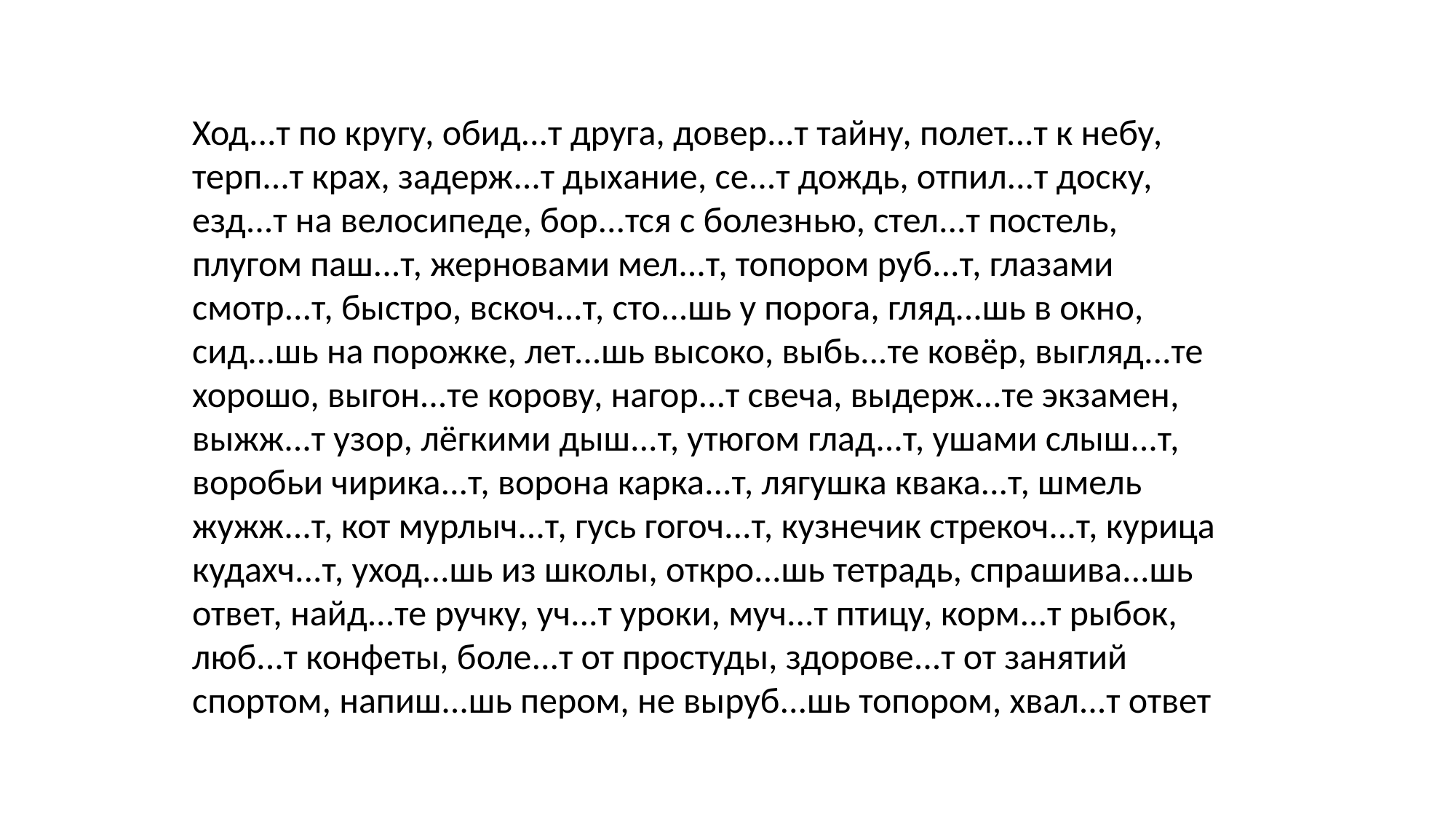

Ход...т по кругу, обид...т друга, довер...т тайну, полет...т к небу, терп...т крах, задерж...т дыхание, се...т дождь, отпил...т доску, езд...т на велосипеде, бор...тся с болезнью, стел...т постель, плугом паш...т, жерновами мел...т, топором руб...т, глазами смотр...т, быстро, вскоч...т, сто...шь у порога, гляд...шь в окно, сид...шь на порожке, лет...шь высоко, выбь...те ковёр, выгляд...те хорошо, выгон...те корову, нагор...т свеча, выдерж...те экзамен, выжж...т узор, лёгкими дыш...т, утюгом глад...т, ушами слыш...т, воробьи чирика...т, ворона карка...т, лягушка квака...т, шмель жужж...т, кот мурлыч...т, гусь гогоч...т, кузнечик стрекоч...т, курица кудахч...т, уход...шь из школы, откро...шь тетрадь, спрашива...шь ответ, найд...те ручку, уч...т уроки, муч...т птицу, корм...т рыбок, люб...т конфеты, боле...т от простуды, здорове...т от занятий спортом, напиш...шь пером, не выруб...шь топором, хвал...т ответ